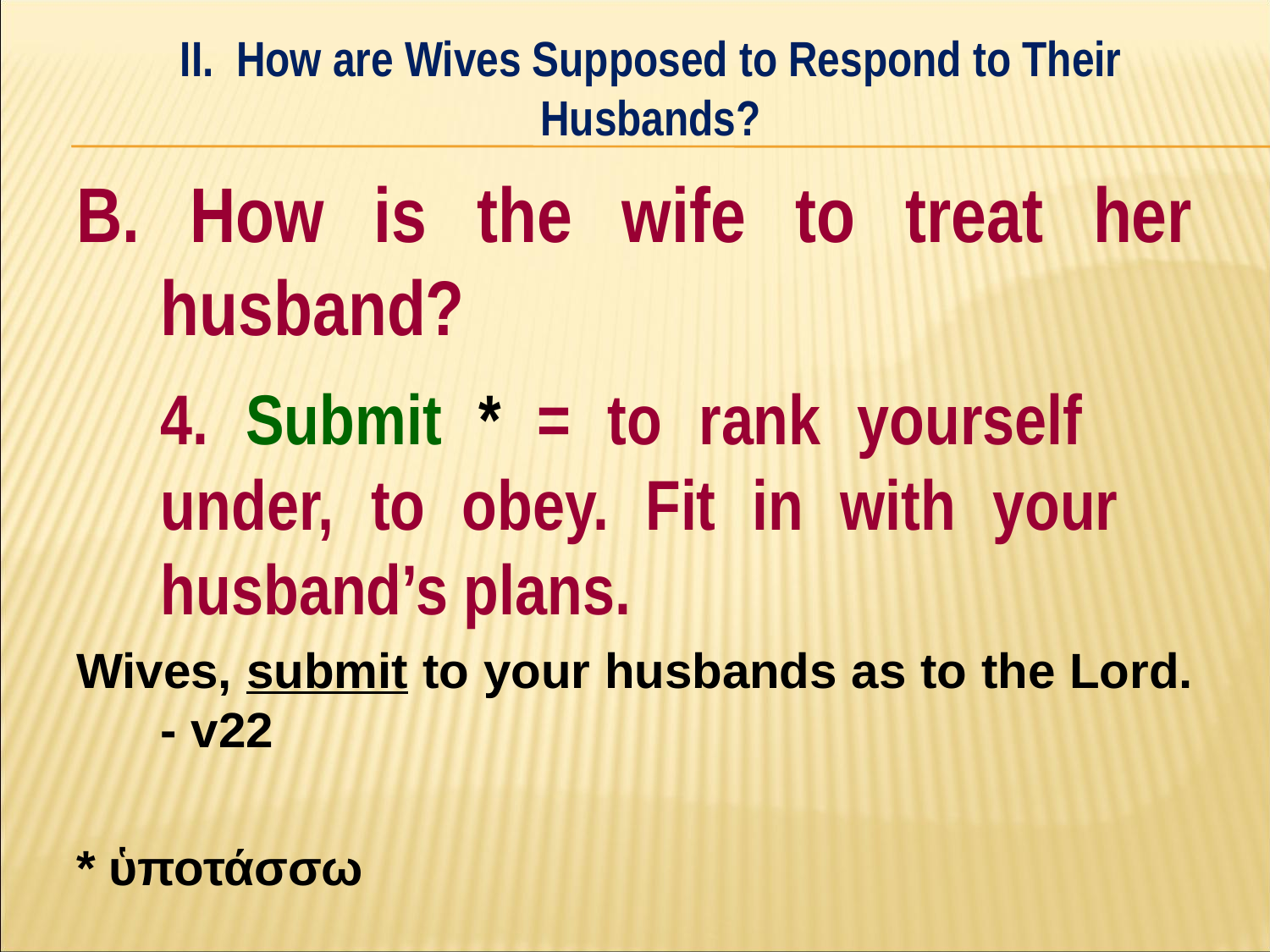

II.  How are Wives Supposed to Respond to Their Husbands?
#
B. How is the wife to treat her husband?
	4. Submit * = to rank yourself 	under, to obey. Fit in with your 	husband’s plans.
Wives, submit to your husbands as to the Lord. - v22

* ὑποτάσσω